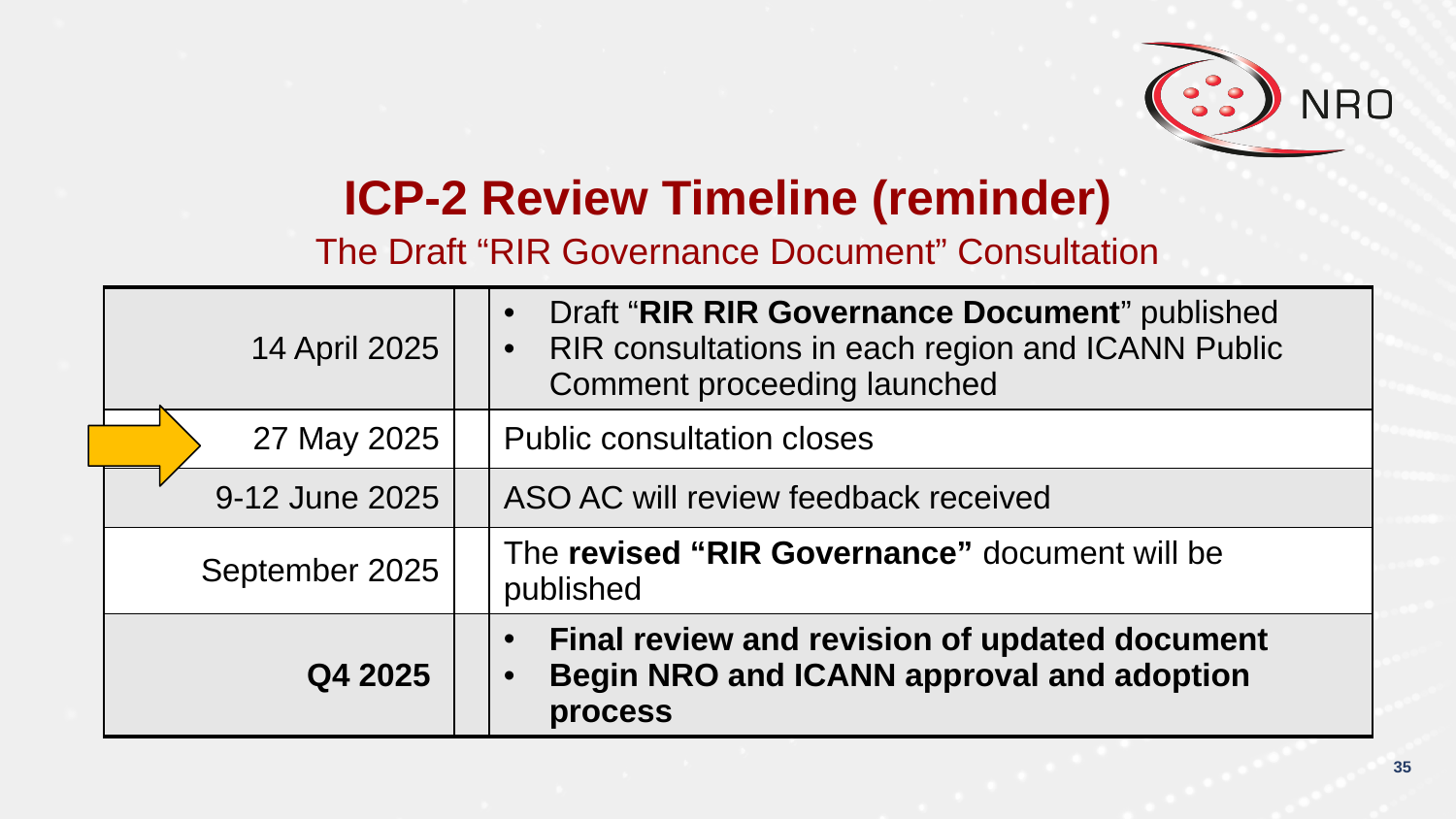

ICP-2 Review Timeline (reminder)
The Draft “RIR Governance Document” Consultation
| 14 April 2025 |  | Draft “RIR RIR Governance Document” published RIR consultations in each region and ICANN Public Comment proceeding launched |
| --- | --- | --- |
| 27 May 2025 |  | Public consultation closes |
| 9-12 June 2025 |  | ASO AC will review feedback received |
| September 2025 |  | The revised “RIR Governance” document will be published |
| Q4 2025 |  | Final review and revision of updated document Begin NRO and ICANN approval and adoption process |

35